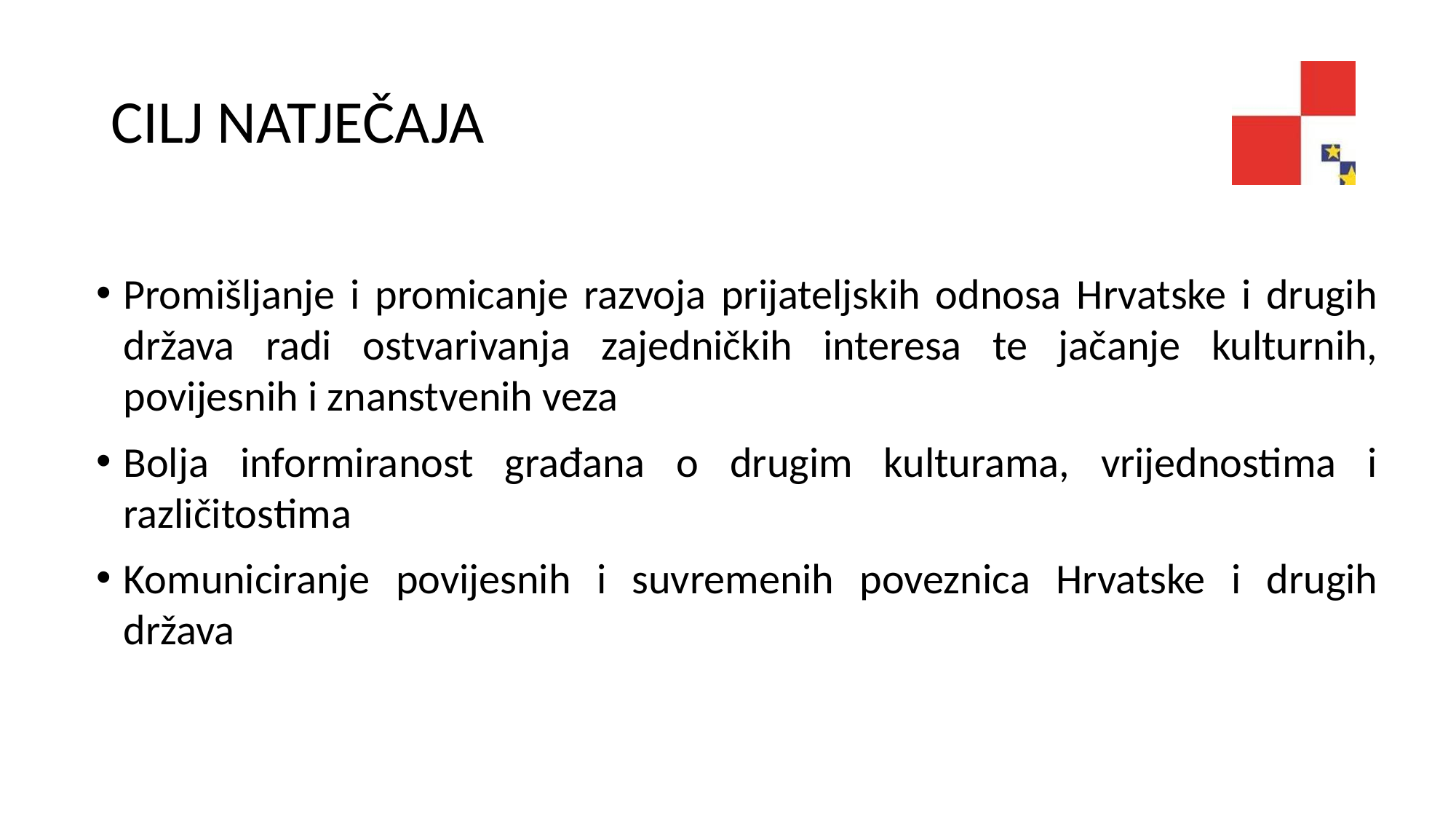

# CILJ NATJEČAJA

Promišljanje i promicanje razvoja prijateljskih odnosa Hrvatske i drugih država radi ostvarivanja zajedničkih interesa te jačanje kulturnih, povijesnih i znanstvenih veza
Bolja informiranost građana o drugim kulturama, vrijednostima i različitostima
Komuniciranje povijesnih i suvremenih poveznica Hrvatske i drugih država